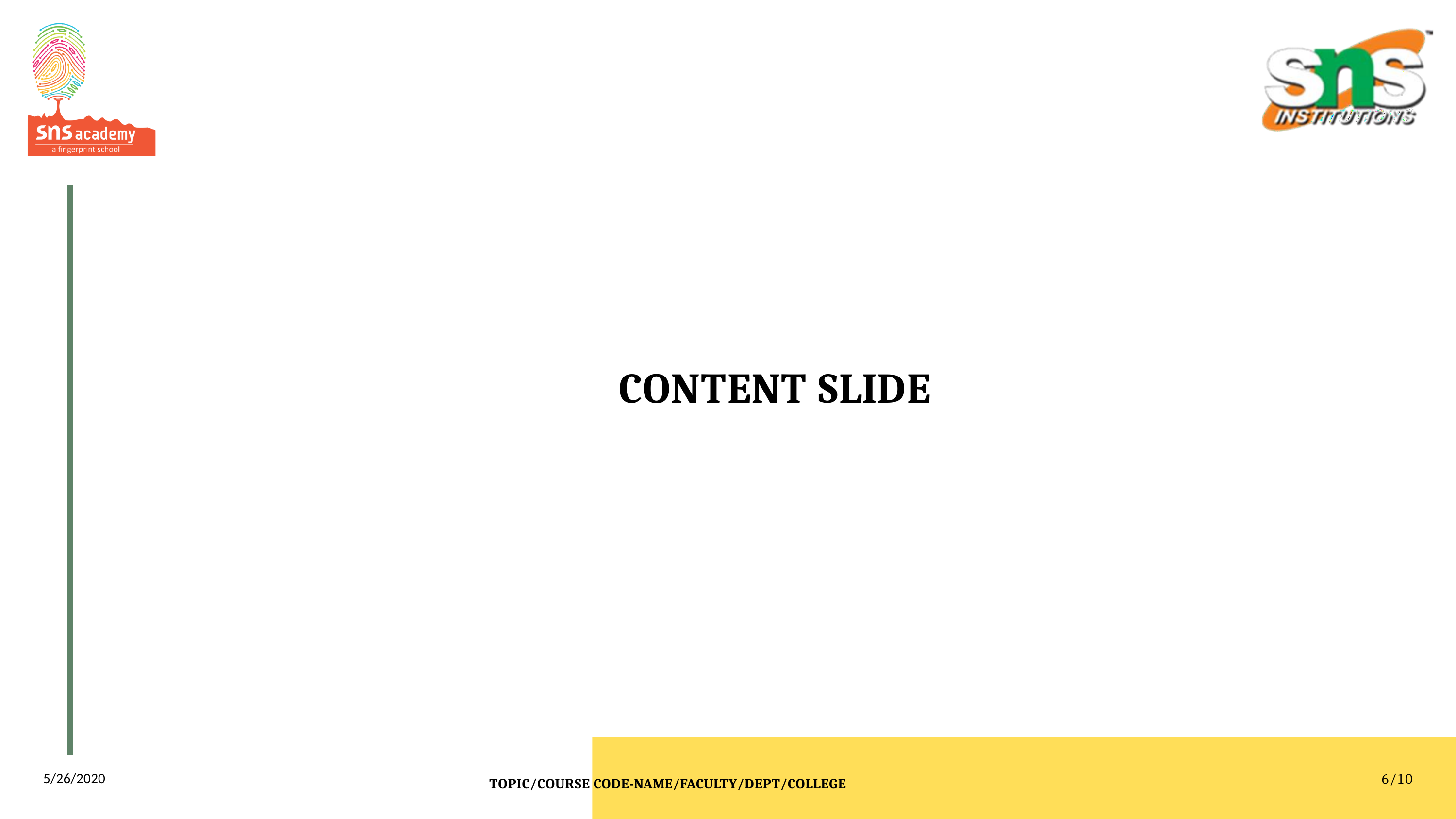

# CONTENT SLIDE

6/10
5/26/2020
TOPIC/COURSE CODE-NAME/FACULTY/DEPT/COLLEGE